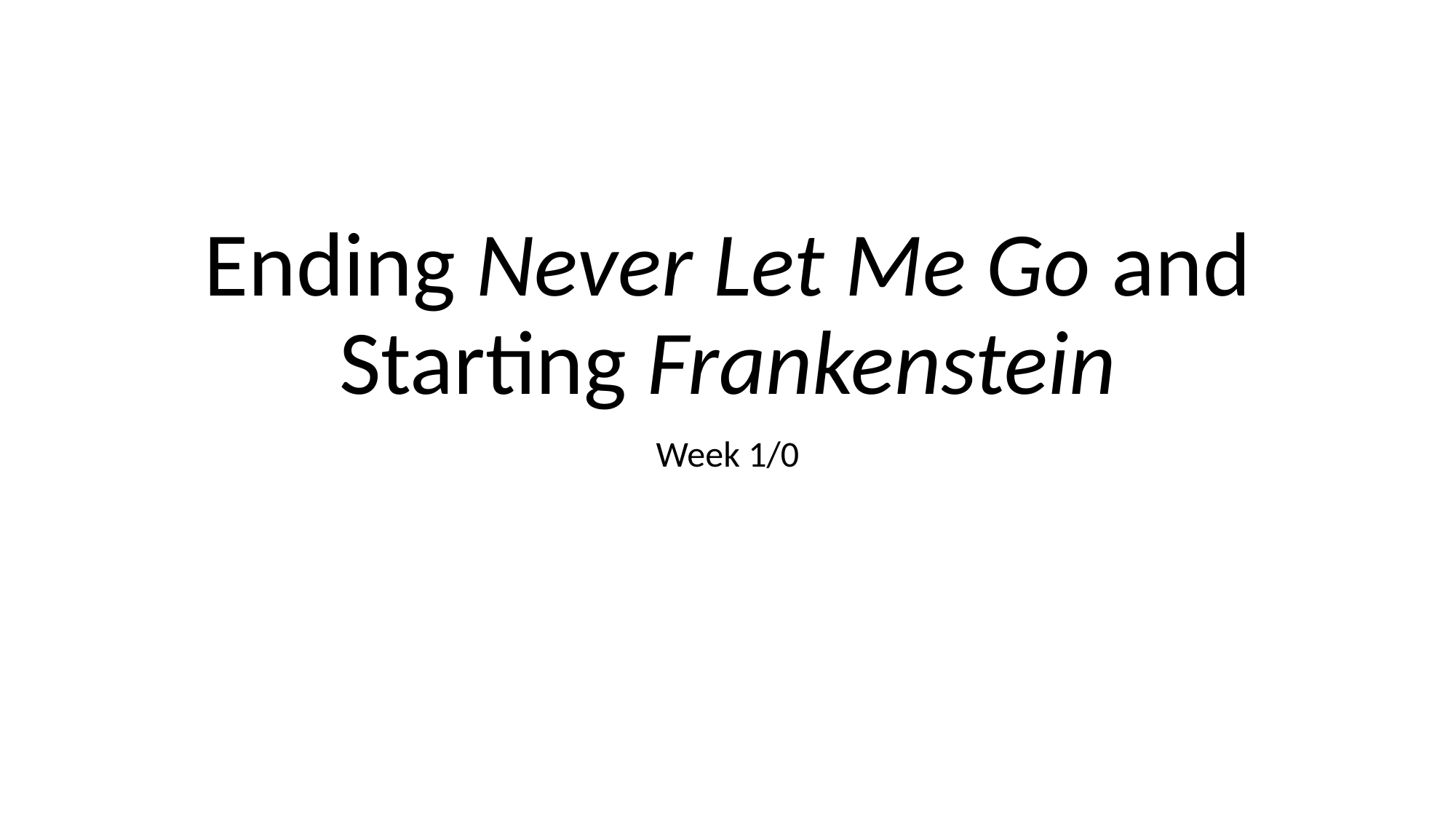

# Ending Never Let Me Go and Starting Frankenstein
Week 1/0